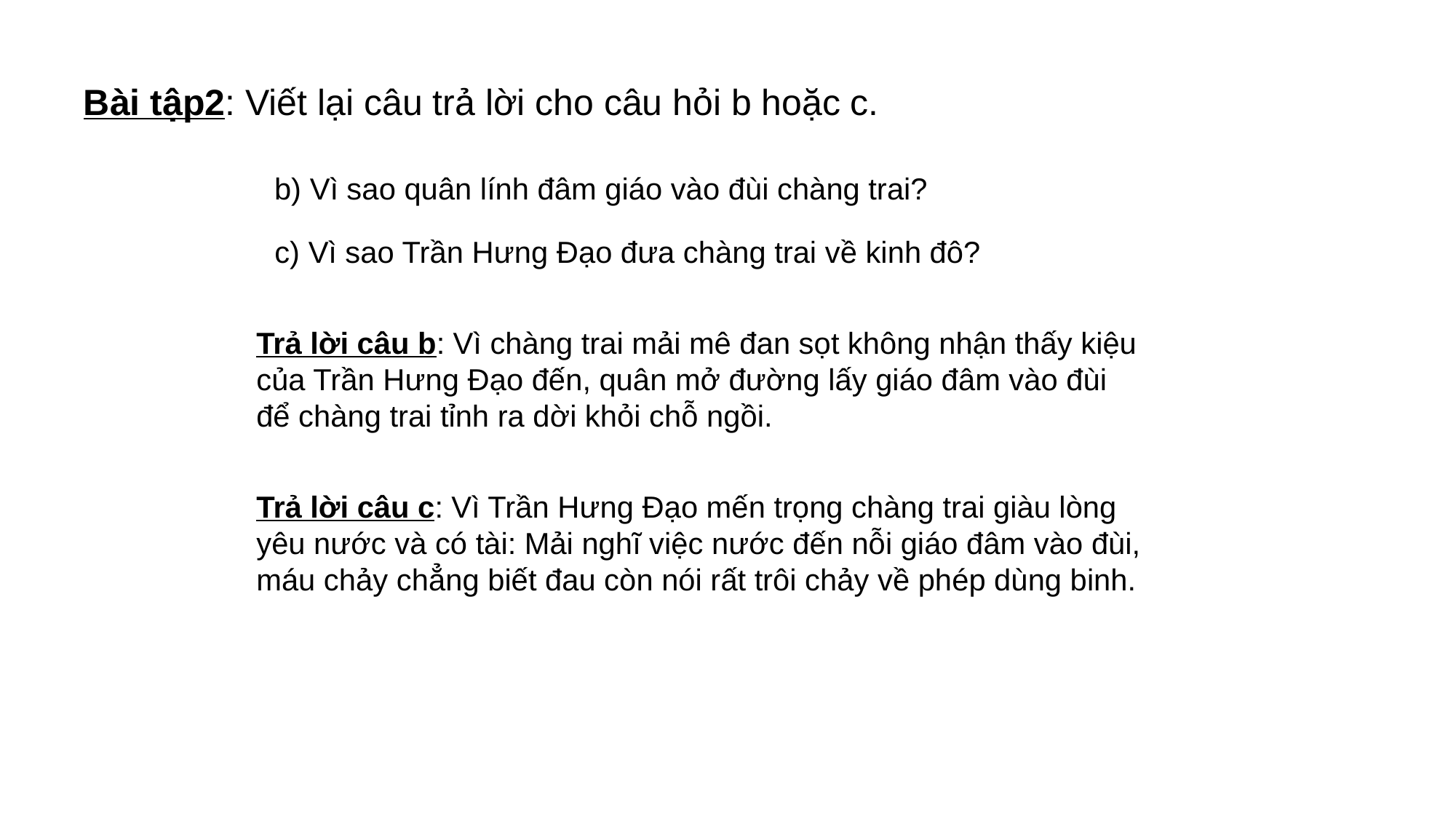

# Bài tập2: Viết lại câu trả lời cho câu hỏi b hoặc c.
b) Vì sao quân lính đâm giáo vào đùi chàng trai?
c) Vì sao Trần Hưng Đạo đưa chàng trai về kinh đô?
Trả lời câu b: Vì chàng trai mải mê đan sọt không nhận thấy kiệu của Trần Hưng Đạo đến, quân mở đường lấy giáo đâm vào đùi  để chàng trai tỉnh ra dời khỏi chỗ ngồi.
Trả lời câu c: Vì Trần Hưng Đạo mến trọng chàng trai giàu lòng yêu nước và có tài: Mải nghĩ việc nước đến nỗi giáo đâm vào đùi, máu chảy chẳng biết đau còn nói rất trôi chảy về phép dùng binh.